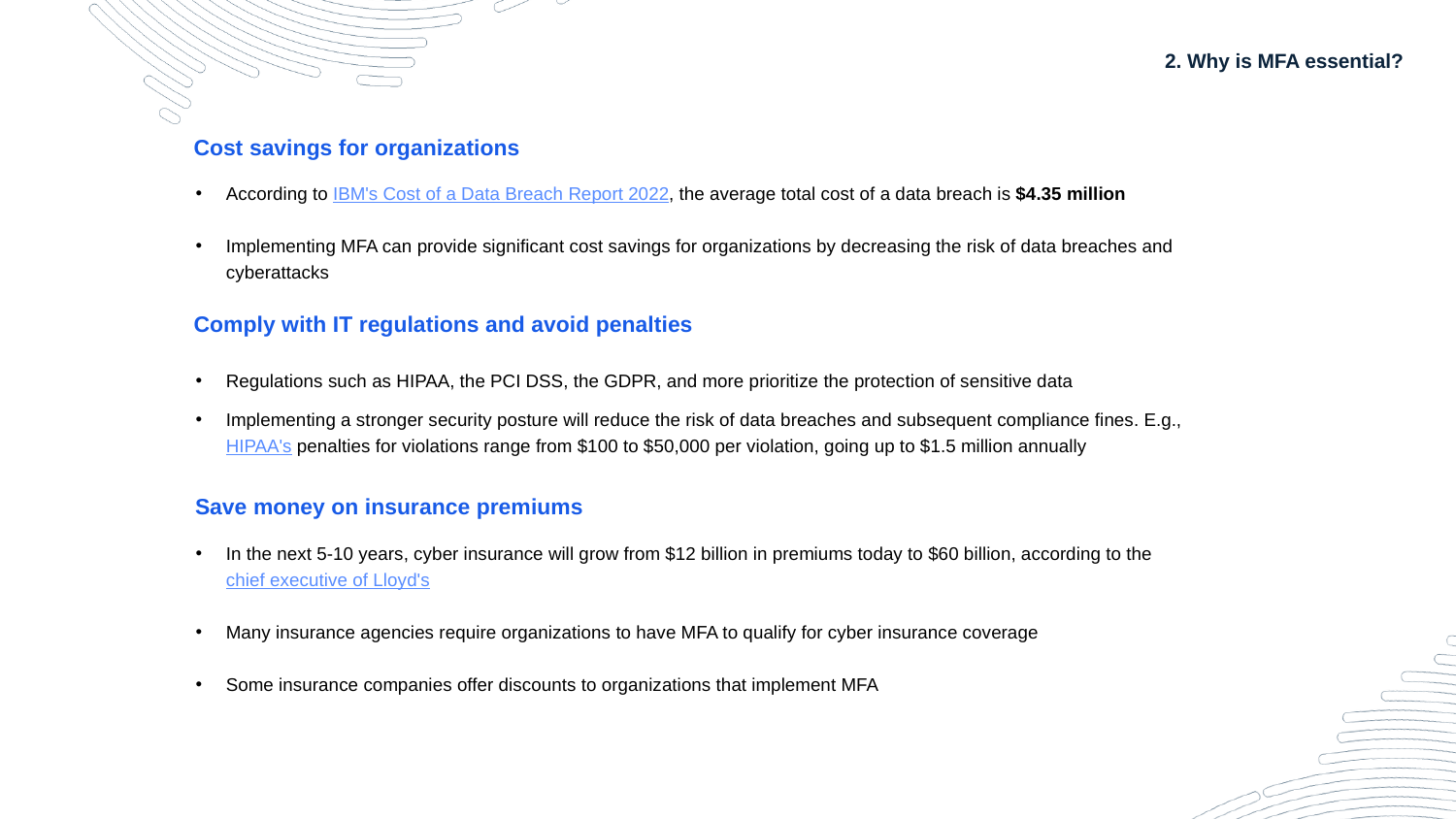

2. Why is MFA essential?
Cost savings for organizations
According to IBM's Cost of a Data Breach Report 2022, the average total cost of a data breach is $4.35 million

Implementing MFA can provide significant cost savings for organizations by decreasing the risk of data breaches and cyberattacks
Comply with IT regulations and avoid penalties
Regulations such as HIPAA, the PCI DSS, the GDPR, and more prioritize the protection of sensitive data
Implementing a stronger security posture will reduce the risk of data breaches and subsequent compliance fines. E.g., HIPAA's penalties for violations range from $100 to $50,000 per violation, going up to $1.5 million annually
Save money on insurance premiums
In the next 5-10 years, cyber insurance will grow from $12 billion in premiums today to $60 billion, according to the chief executive of Lloyd's

Many insurance agencies require organizations to have MFA to qualify for cyber insurance coverage

Some insurance companies offer discounts to organizations that implement MFA